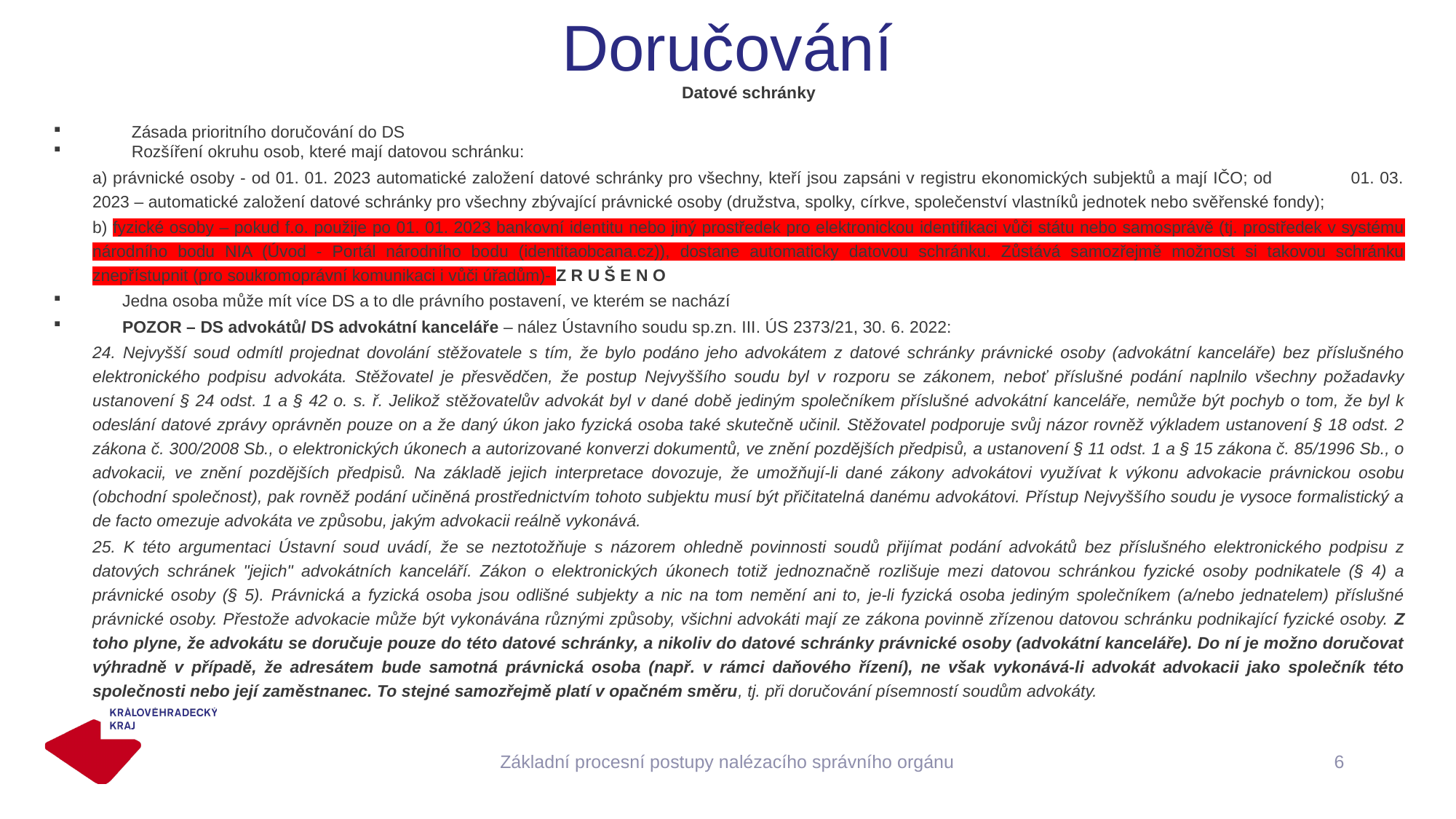

# Doručování

Datové schránky

Zásada prioritního doručování do DS
Rozšíření okruhu osob, které mají datovou schránku:
a) právnické osoby - od 01. 01. 2023 automatické založení datové schránky pro všechny, kteří jsou zapsáni v registru ekonomických subjektů a mají IČO; od              01. 03. 2023 – automatické založení datové schránky pro všechny zbývající právnické osoby (družstva, spolky, církve, společenství vlastníků jednotek nebo svěřenské fondy);
b) fyzické osoby – pokud f.o. použije po 01. 01. 2023 bankovní identitu nebo jiný prostředek pro elektronickou identifikaci vůči státu nebo samosprávě (tj. prostředek v systému národního bodu NIA (Úvod - Portál národního bodu (identitaobcana.cz)), dostane automaticky datovou schránku. Zůstává samozřejmě možnost si takovou schránku znepřístupnit (pro soukromoprávní komunikaci i vůči úřadům)- Z R U Š E N O
Jedna osoba může mít více DS a to dle právního postavení, ve kterém se nachází
POZOR – DS advokátů/ DS advokátní kanceláře – nález Ústavního soudu sp.zn. III. ÚS 2373/21, 30. 6. 2022:
24. Nejvyšší soud odmítl projednat dovolání stěžovatele s tím, že bylo podáno jeho advokátem z datové schránky právnické osoby (advokátní kanceláře) bez příslušného elektronického podpisu advokáta. Stěžovatel je přesvědčen, že postup Nejvyššího soudu byl v rozporu se zákonem, neboť příslušné podání naplnilo všechny požadavky ustanovení § 24 odst. 1 a § 42 o. s. ř. Jelikož stěžovatelův advokát byl v dané době jediným společníkem příslušné advokátní kanceláře, nemůže být pochyb o tom, že byl k odeslání datové zprávy oprávněn pouze on a že daný úkon jako fyzická osoba také skutečně učinil. Stěžovatel podporuje svůj názor rovněž výkladem ustanovení § 18 odst. 2 zákona č. 300/2008 Sb., o elektronických úkonech a autorizované konverzi dokumentů, ve znění pozdějších předpisů, a ustanovení § 11 odst. 1 a § 15 zákona č. 85/1996 Sb., o advokacii, ve znění pozdějších předpisů. Na základě jejich interpretace dovozuje, že umožňují-li dané zákony advokátovi využívat k výkonu advokacie právnickou osobu (obchodní společnost), pak rovněž podání učiněná prostřednictvím tohoto subjektu musí být přičitatelná danému advokátovi. Přístup Nejvyššího soudu je vysoce formalistický a de facto omezuje advokáta ve způsobu, jakým advokacii reálně vykonává.
25. K této argumentaci Ústavní soud uvádí, že se neztotožňuje s názorem ohledně povinnosti soudů přijímat podání advokátů bez příslušného elektronického podpisu z datových schránek "jejich" advokátních kanceláří. Zákon o elektronických úkonech totiž jednoznačně rozlišuje mezi datovou schránkou fyzické osoby podnikatele (§ 4) a právnické osoby (§ 5). Právnická a fyzická osoba jsou odlišné subjekty a nic na tom nemění ani to, je-li fyzická osoba jediným společníkem (a/nebo jednatelem) příslušné právnické osoby. Přestože advokacie může být vykonávána různými způsoby, všichni advokáti mají ze zákona povinně zřízenou datovou schránku podnikající fyzické osoby. Z toho plyne, že advokátu se doručuje pouze do této datové schránky, a nikoliv do datové schránky právnické osoby (advokátní kanceláře). Do ní je možno doručovat výhradně v případě, že adresátem bude samotná právnická osoba (např. v rámci daňového řízení), ne však vykonává-li advokát advokacii jako společník této společnosti nebo její zaměstnanec. To stejné samozřejmě platí v opačném směru, tj. při doručování písemností soudům advokáty.

Základní procesní postupy nalézacího správního orgánu
6